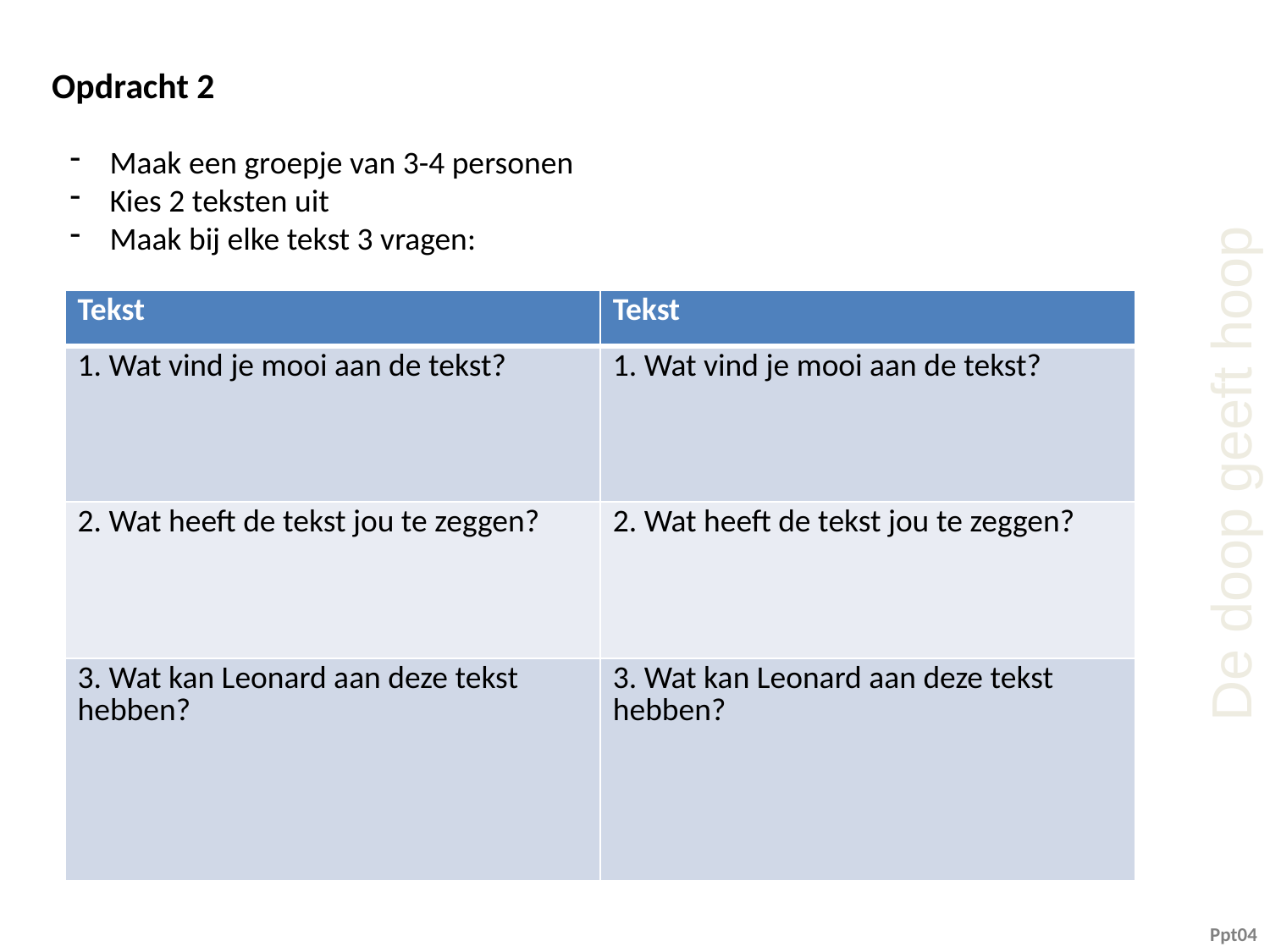

Opdracht 2
Maak een groepje van 3-4 personen
Kies 2 teksten uit
Maak bij elke tekst 3 vragen:
| Tekst | Tekst |
| --- | --- |
| 1. Wat vind je mooi aan de tekst? | 1. Wat vind je mooi aan de tekst? |
| 2. Wat heeft de tekst jou te zeggen? | 2. Wat heeft de tekst jou te zeggen? |
| 3. Wat kan Leonard aan deze tekst hebben? | 3. Wat kan Leonard aan deze tekst hebben? |
De doop geeft hoop
Ppt04